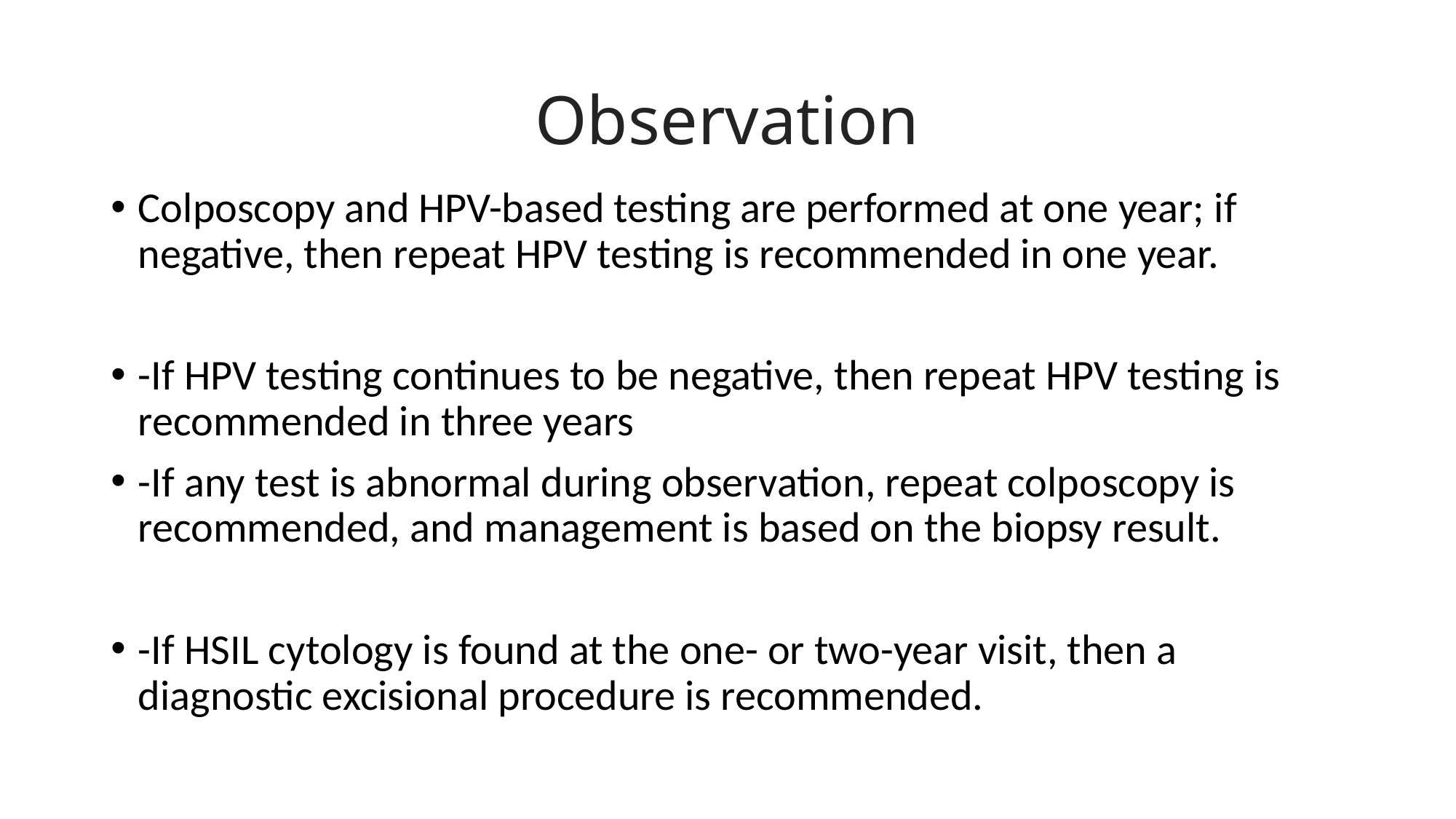

# Observation
Colposcopy and HPV-based testing are performed at one year; if negative, then repeat HPV testing is recommended in one year.

-If HPV testing continues to be negative, then repeat HPV testing is recommended in three years
-If any test is abnormal during observation, repeat colposcopy is recommended, and management is based on the biopsy result.

-If HSIL cytology is found at the one- or two-year visit, then a diagnostic excisional procedure is recommended.